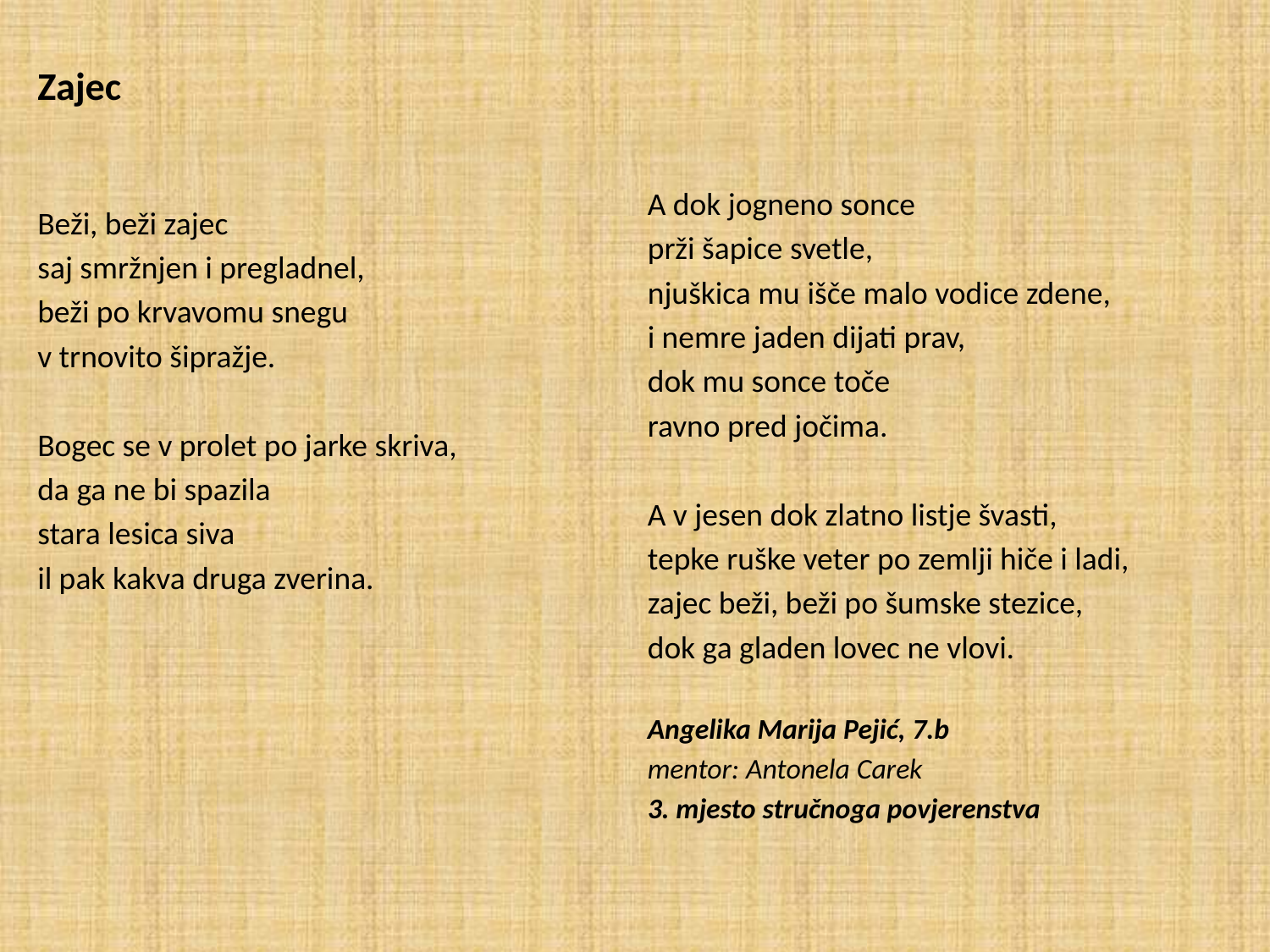

Zajec

Beži, beži zajec
saj smržnjen i pregladnel,
beži po krvavomu snegu
v trnovito šipražje.

Bogec se v prolet po jarke skriva,
da ga ne bi spazila
stara lesica siva
il pak kakva druga zverina.

A dok jogneno sonce
prži šapice svetle,
njuškica mu išče malo vodice zdene,
i nemre jaden dijati prav,
dok mu sonce toče
ravno pred jočima.

A v jesen dok zlatno listje švasti,
tepke ruške veter po zemlji hiče i ladi,
zajec beži, beži po šumske stezice,
dok ga gladen lovec ne vlovi.

Angelika Marija Pejić, 7.b
mentor: Antonela Carek
3. mjesto stručnoga povjerenstva